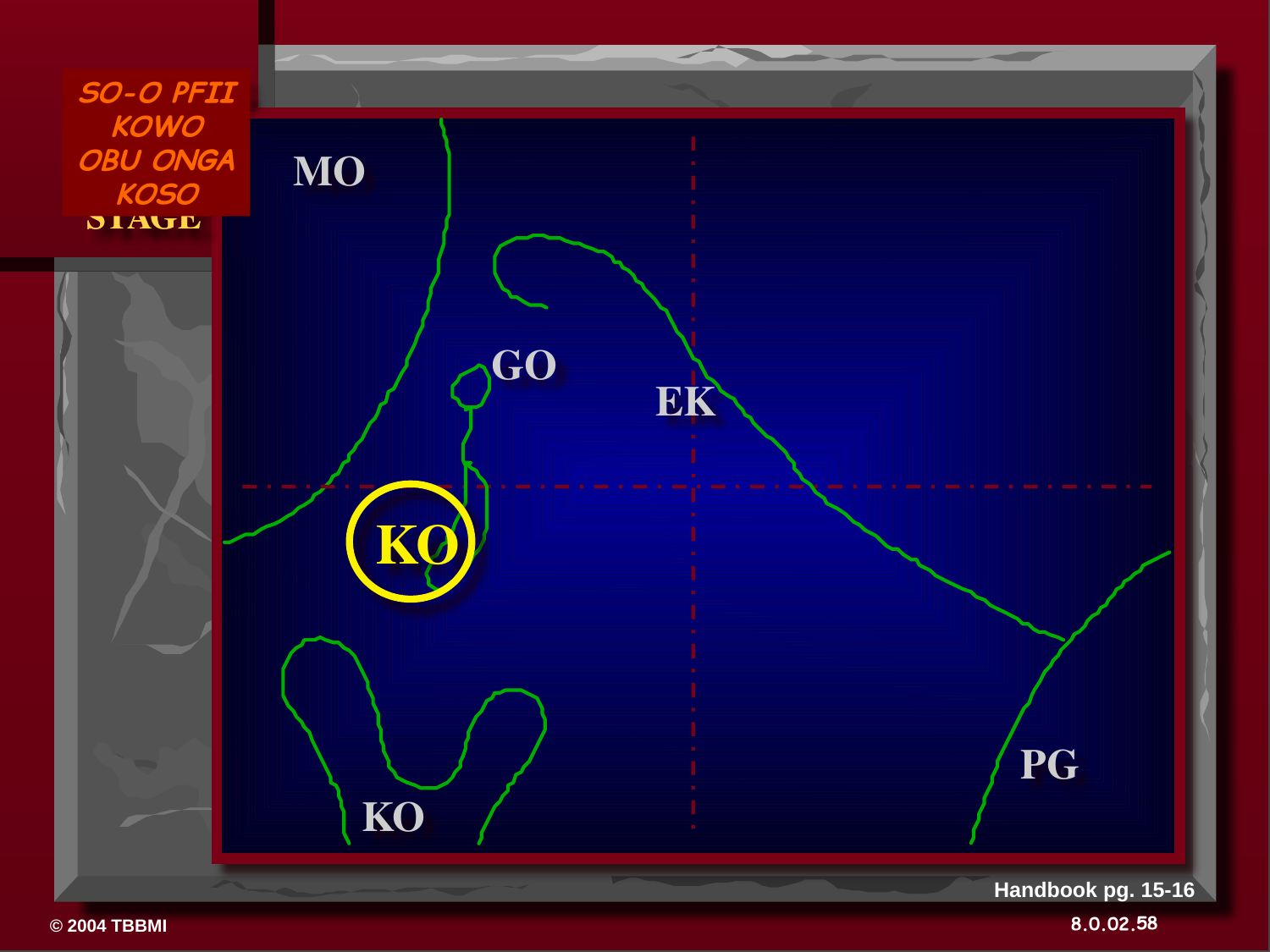

DRESSING
        THE
   STAGE
SO-O PFII KOWO OBU ONGA KOSO

MO

GO

EK

KO

PG
KO

Handbook pg. 15-16
58